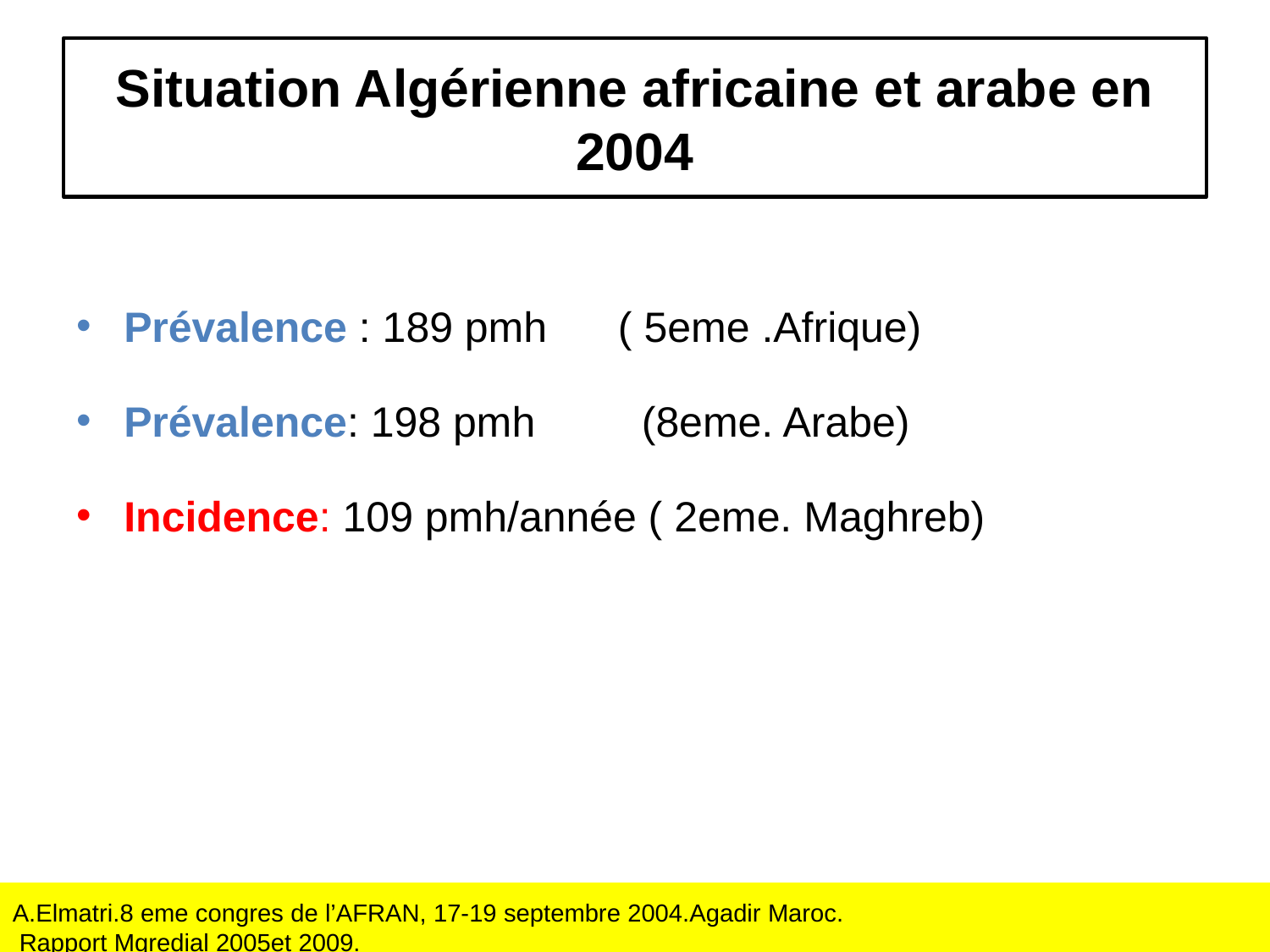

# Situation Algérienne africaine et arabe en 2004
Prévalence : 189 pmh      ( 5eme .Afrique)
Prévalence: 198 pmh         (8eme. Arabe)
Incidence: 109 pmh/année ( 2eme. Maghreb)

A.Elmatri.8 eme congres de l’AFRAN, 17-19 septembre 2004.Agadir Maroc.
Source : Rapport Mgredial 2005et 2009.
A.Elmatri.8 eme congres de l’AFRAN, 17-19 septembre 2004.Agadir Maroc.
 Rapport Mgredial 2005et 2009.